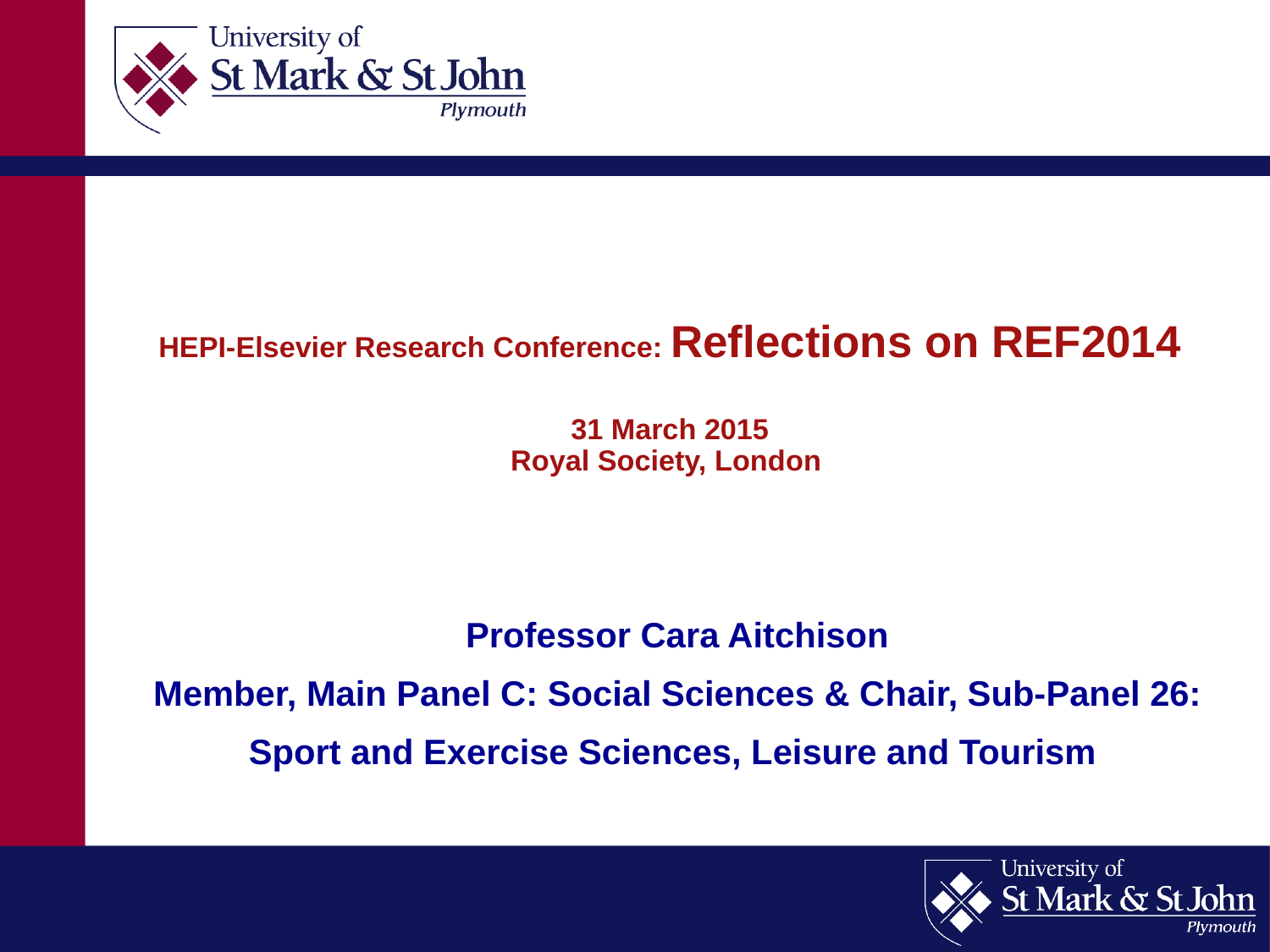

# HEPI-Elsevier Research Conference: Reflections on REF2014 31 March 2015 Royal Society, London

Professor Cara Aitchison
Member, Main Panel C: Social Sciences & Chair, Sub-Panel 26:
Sport and Exercise Sciences, Leisure and Tourism